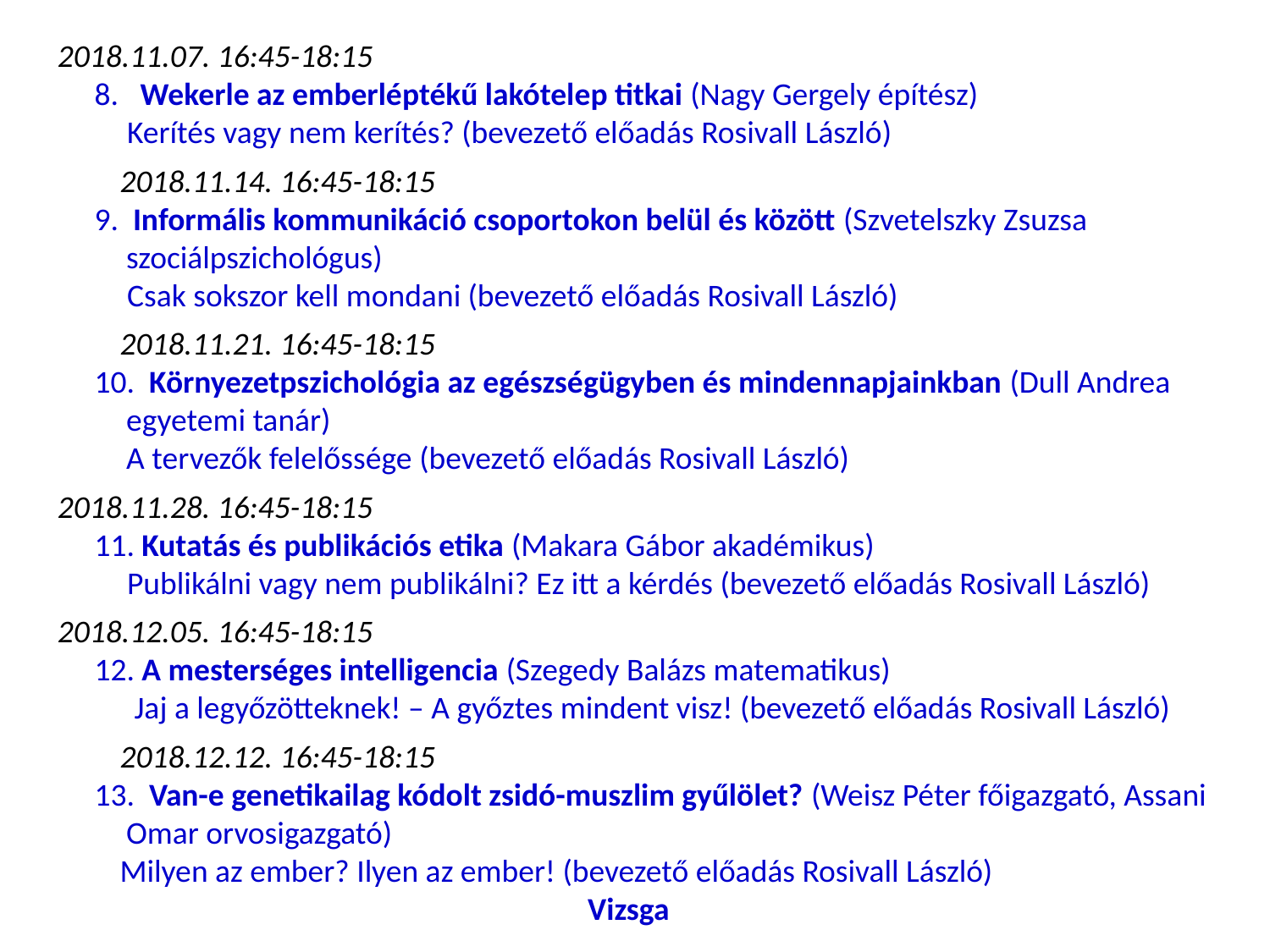

2018.11.07. 16:45-18:15
8.      Wekerle az emberléptékű lakótelep titkai (Nagy Gergely építész)
 Kerítés vagy nem kerítés? (bevezető előadás Rosivall László)
2018.11.14. 16:45-18:15
9.    Informális kommunikáció csoportokon belül és között (Szvetelszky Zsuzsa szociálpszichológus)
 Csak sokszor kell mondani (bevezető előadás Rosivall László)
2018.11.21. 16:45-18:15
10.  Környezetpszichológia az egészségügyben és mindennapjainkban (Dull Andrea egyetemi tanár)
	A tervezők felelőssége (bevezető előadás Rosivall László)
2018.11.28. 16:45-18:15
11.  Kutatás és publikációs etika (Makara Gábor akadémikus)
 Publikálni vagy nem publikálni? Ez itt a kérdés (bevezető előadás Rosivall László)
2018.12.05. 16:45-18:15
12. A mesterséges intelligencia (Szegedy Balázs matematikus)
  Jaj a legyőzötteknek! – A győztes mindent visz! (bevezető előadás Rosivall László)
2018.12.12. 16:45-18:15
13.  Van-e genetikailag kódolt zsidó-muszlim gyűlölet? (Weisz Péter főigazgató, Assani Omar orvosigazgató)
Milyen az ember? Ilyen az ember! (bevezető előadás Rosivall László)
                                                                 Vizsga